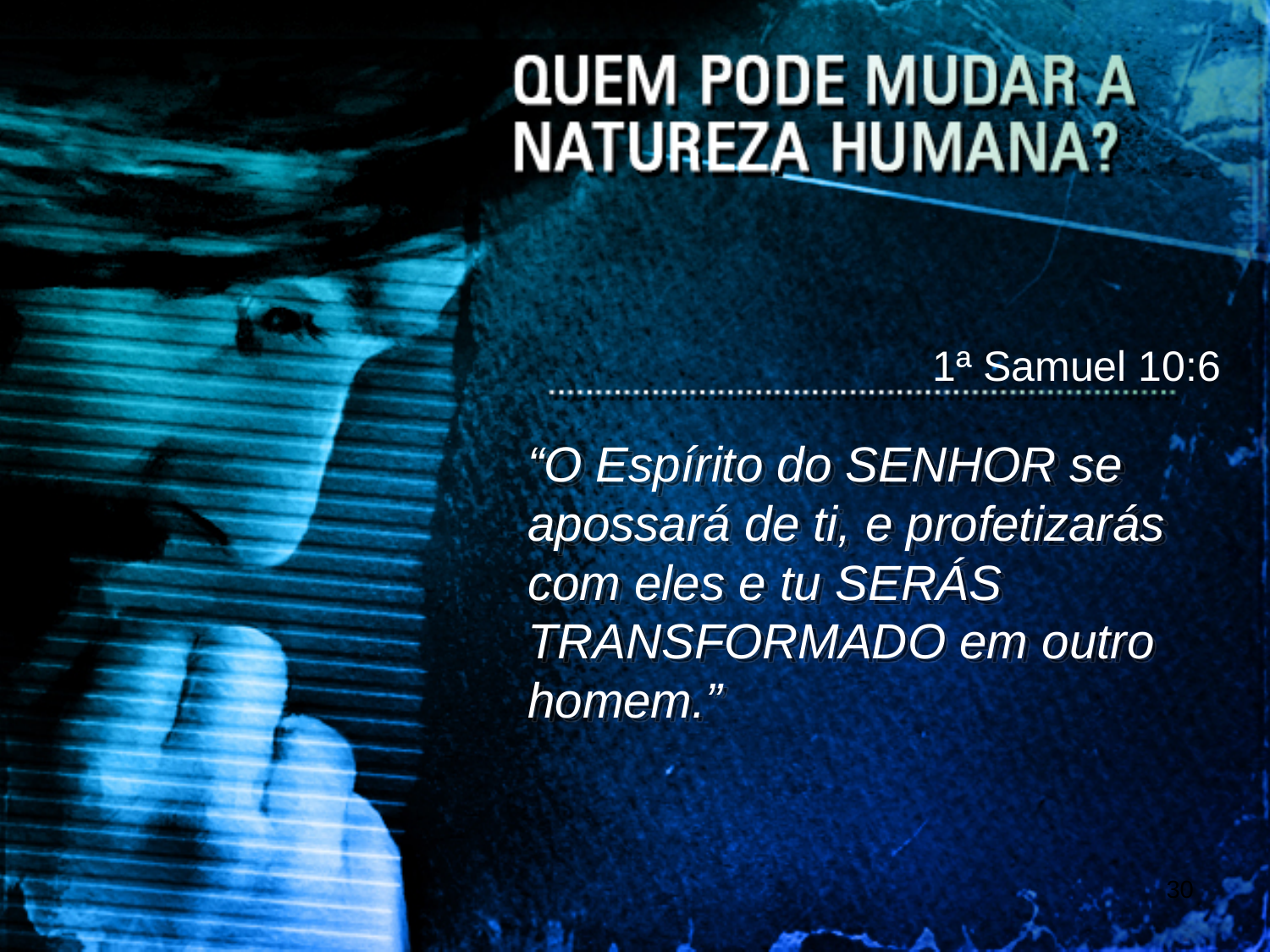

1ª Samuel 10:6
“O Espírito do SENHOR se apossará de ti, e profetizarás com eles e tu SERÁS TRANSFORMADO em outro homem.”
30